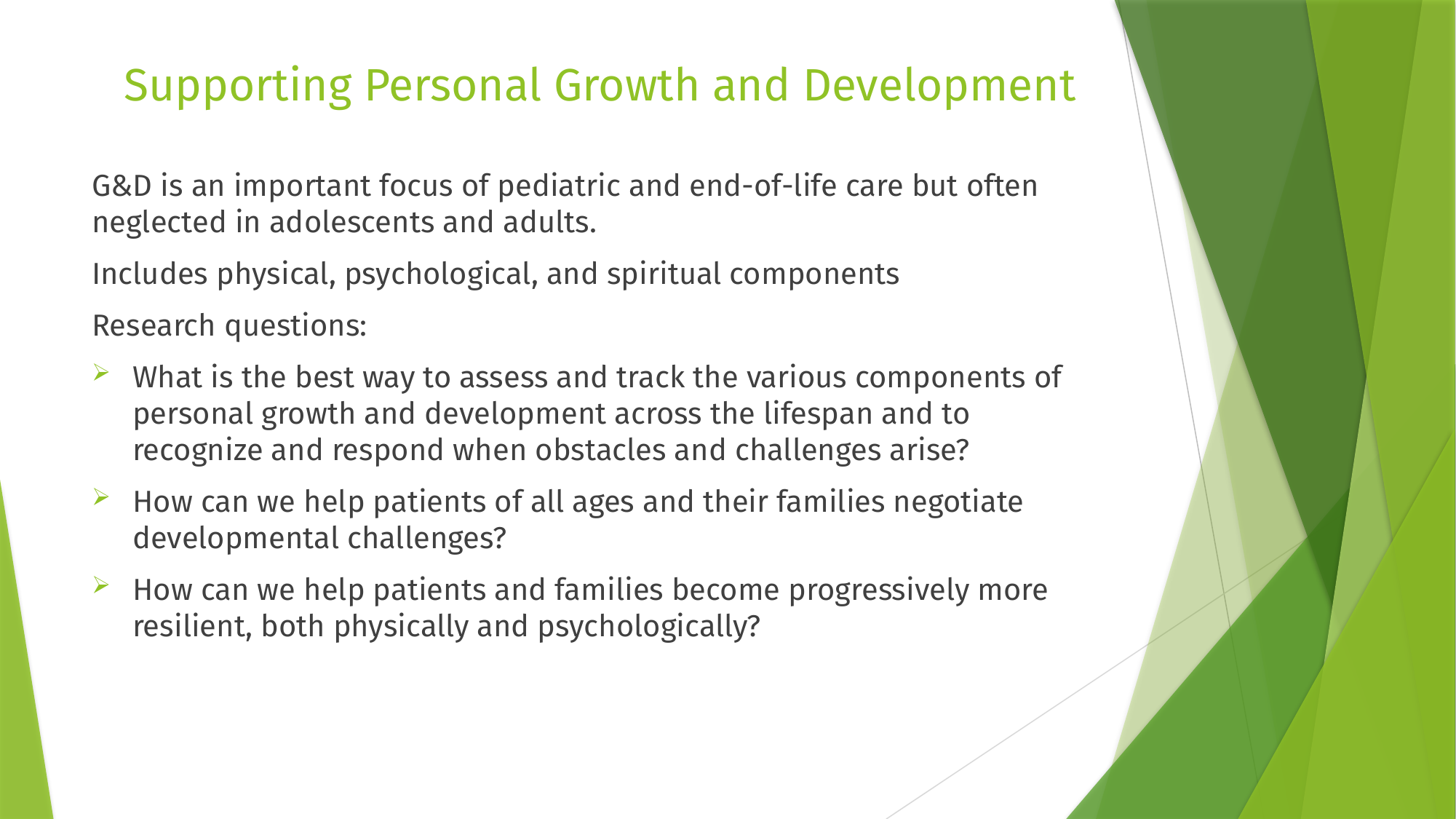

# Supporting Personal Growth and Development
G&D is an important focus of pediatric and end-of-life care but often neglected in adolescents and adults.
Includes physical, psychological, and spiritual components
Research questions:
What is the best way to assess and track the various components of personal growth and development across the lifespan and to recognize and respond when obstacles and challenges arise?
How can we help patients of all ages and their families negotiate developmental challenges?
How can we help patients and families become progressively more resilient, both physically and psychologically?